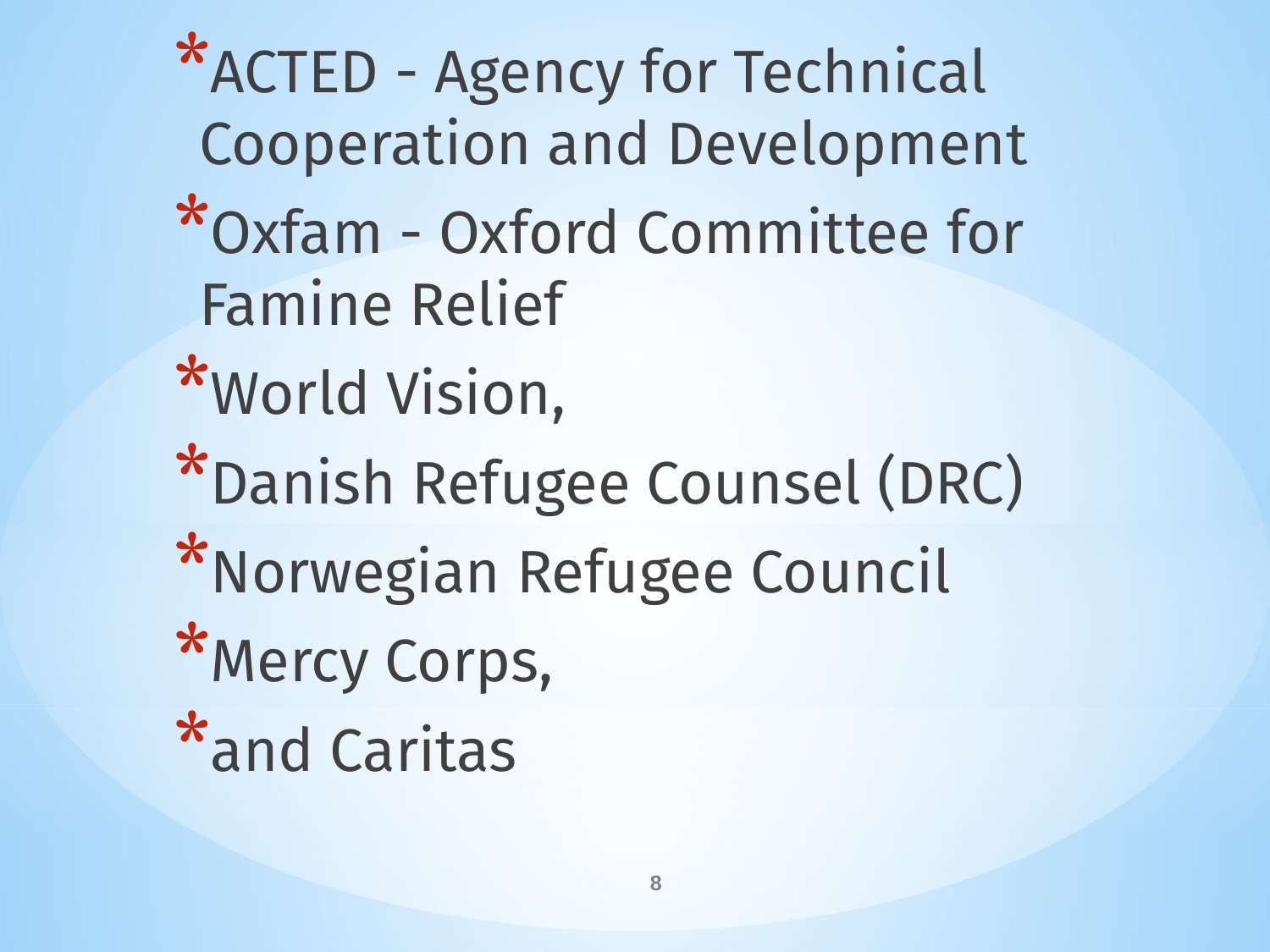

ACTED - Agency for Technical Cooperation and Development
Oxfam - Oxford Committee for Famine Relief
World Vision,
Danish Refugee Counsel (DRC)
Norwegian Refugee Council
Mercy Corps,
and Caritas

#
8